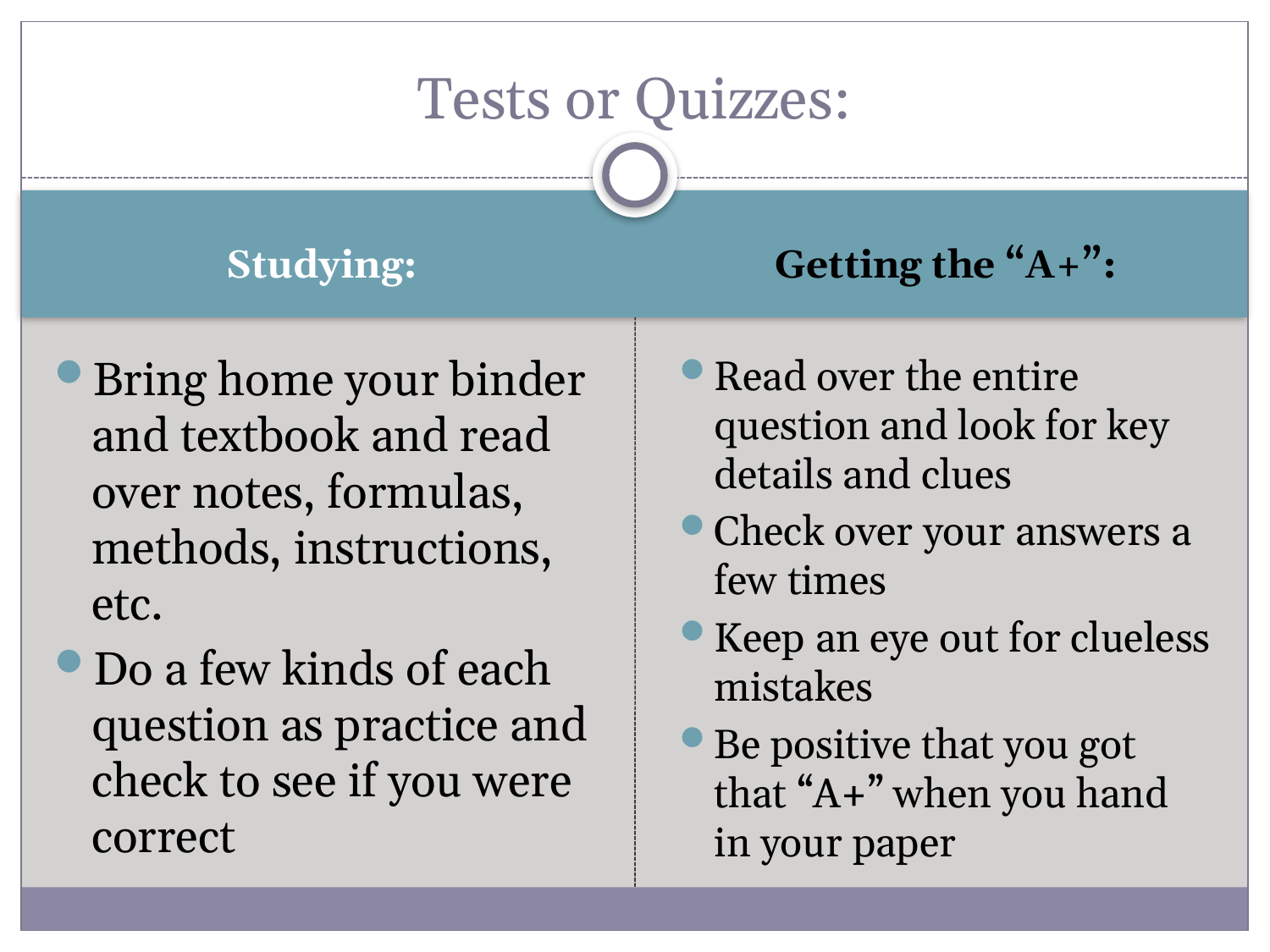

# Tests or Quizzes:
Studying:
Getting the “A+”:
Bring home your binder and textbook and read over notes, formulas, methods, instructions, etc.
Do a few kinds of each question as practice and check to see if you were correct
Read over the entire question and look for key details and clues
Check over your answers a few times
Keep an eye out for clueless mistakes
Be positive that you got that “A+” when you hand in your paper